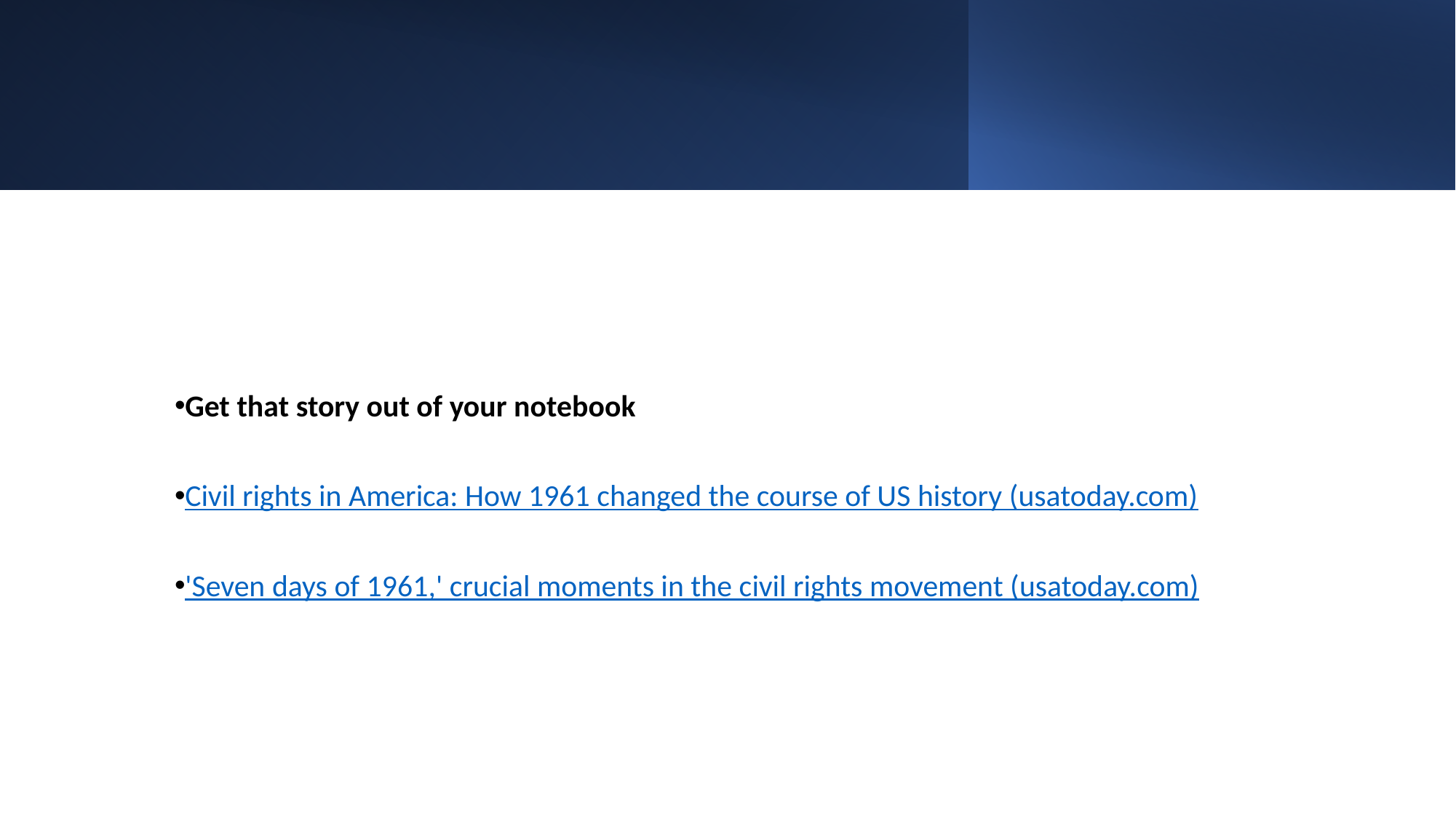

Get that story out of your notebook

Civil rights in America: How 1961 changed the course of US history (usatoday.com)

'Seven days of 1961,' crucial moments in the civil rights movement (usatoday.com)